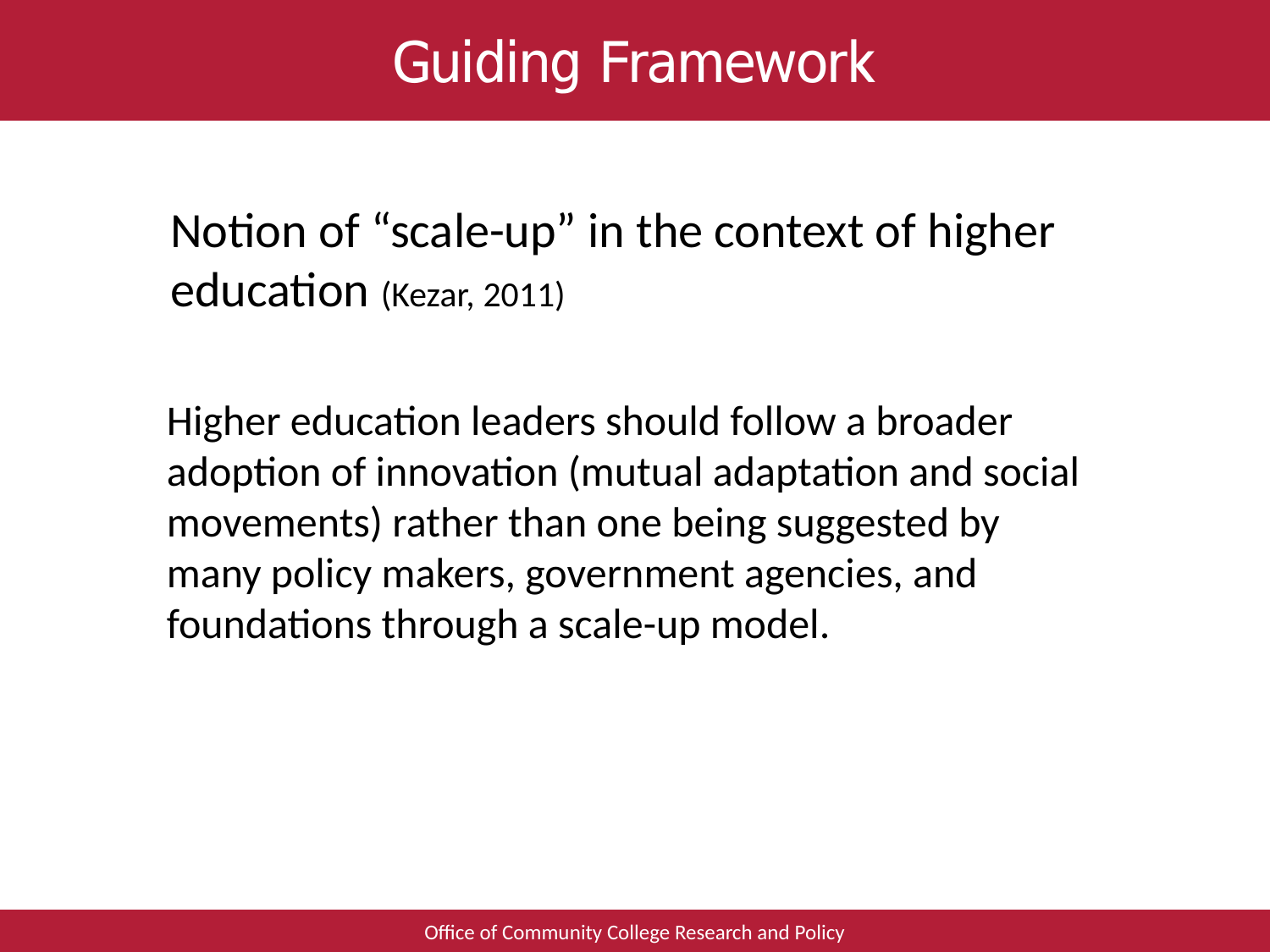

# Guiding Framework
Notion of “scale-up” in the context of higher education (Kezar, 2011)

Higher education leaders should follow a broader adoption of innovation (mutual adaptation and social movements) rather than one being suggested by many policy makers, government agencies, and foundations through a scale-up model.